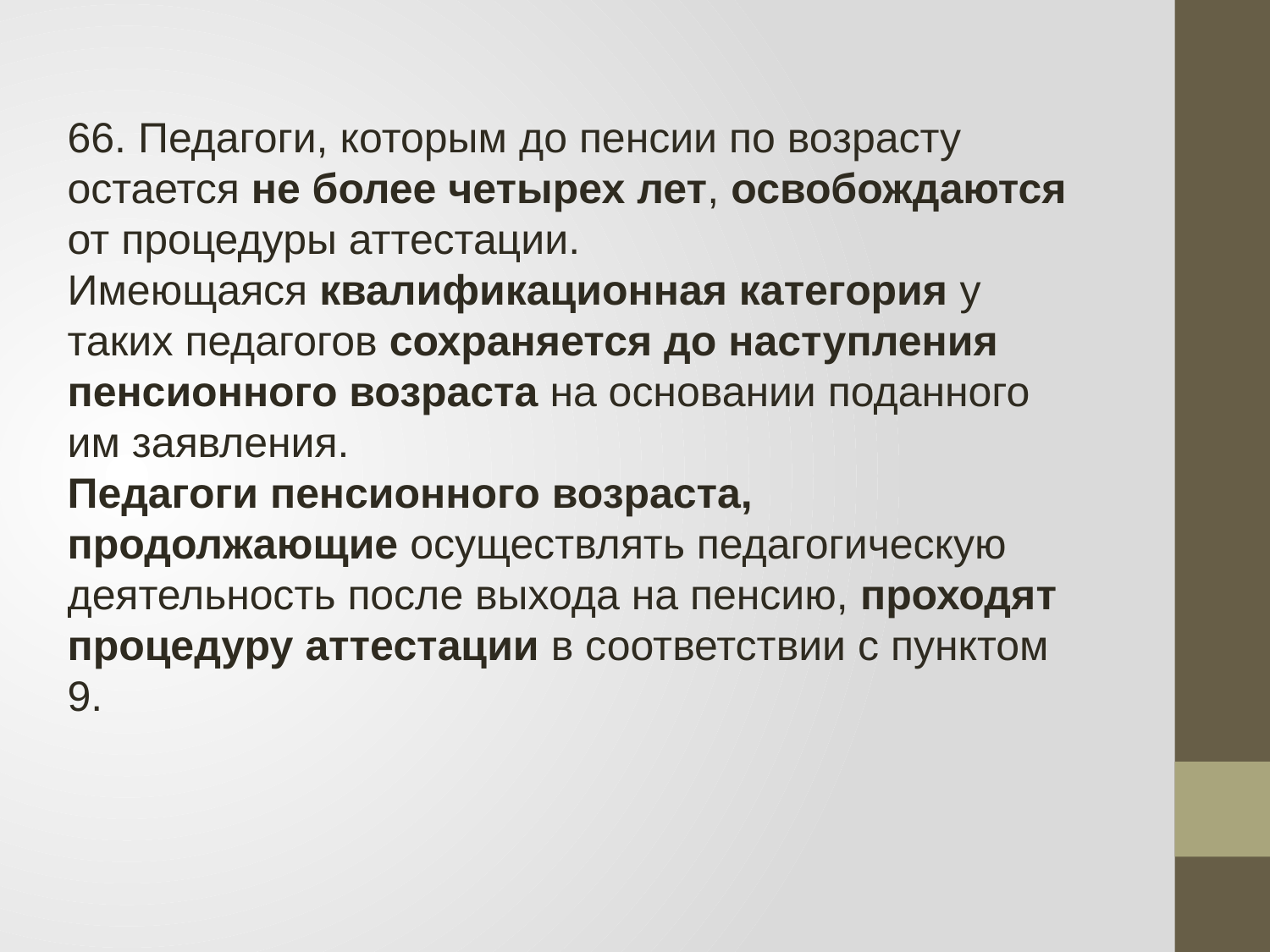

66. Педагоги, которым до пенсии по возрасту остается не более четырех лет, освобождаются от процедуры аттестации.
Имеющаяся квалификационная категория у таких педагогов сохраняется до наступления пенсионного возраста на основании поданного им заявления.
Педагоги пенсионного возраста, продолжающие осуществлять педагогическую деятельность после выхода на пенсию, проходят процедуру аттестации в соответствии с пунктом 9.